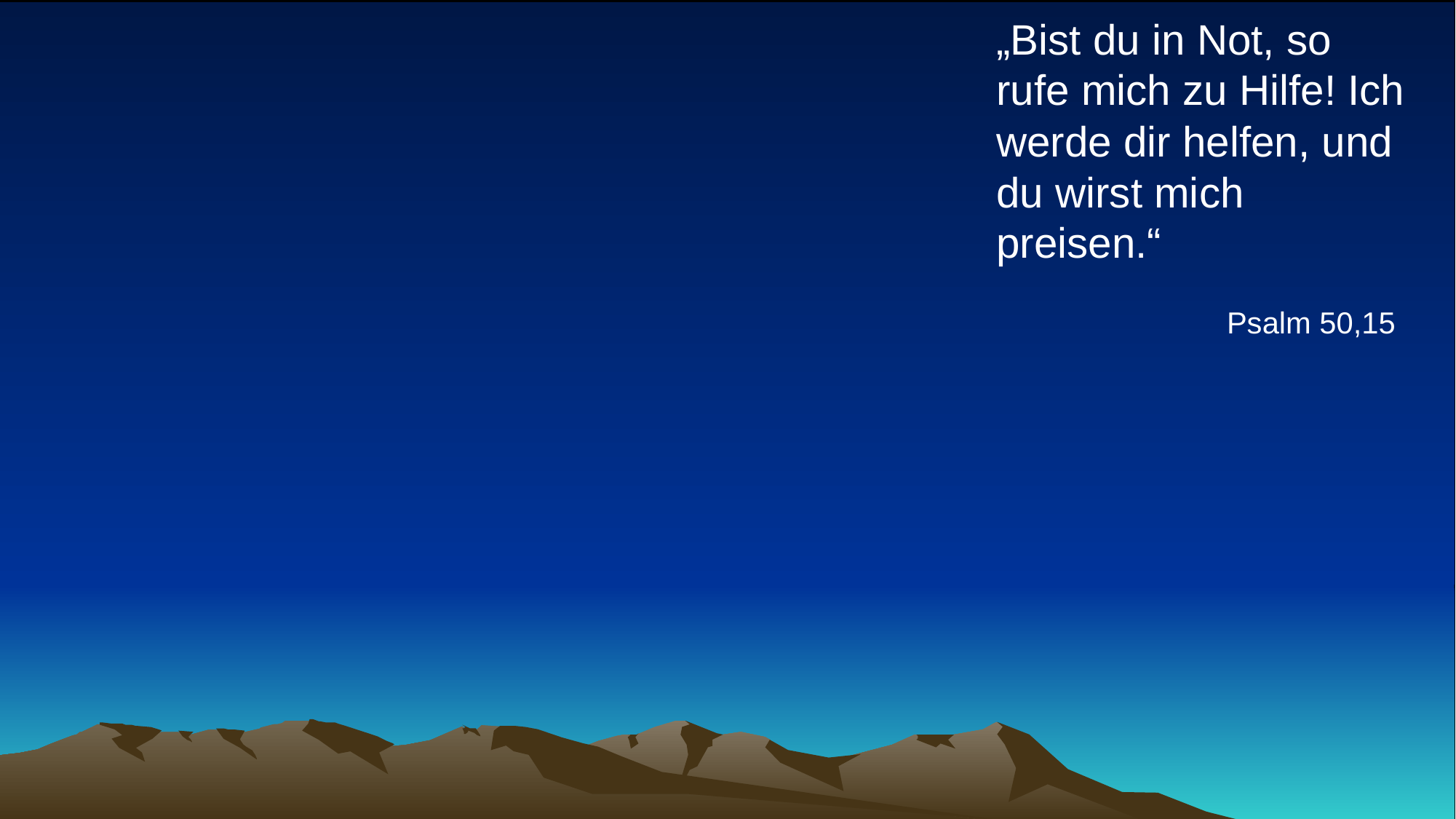

# „Bist du in Not, so rufe mich zu Hilfe! Ich werde dir helfen, und du wirst mich preisen.“
Psalm 50,15